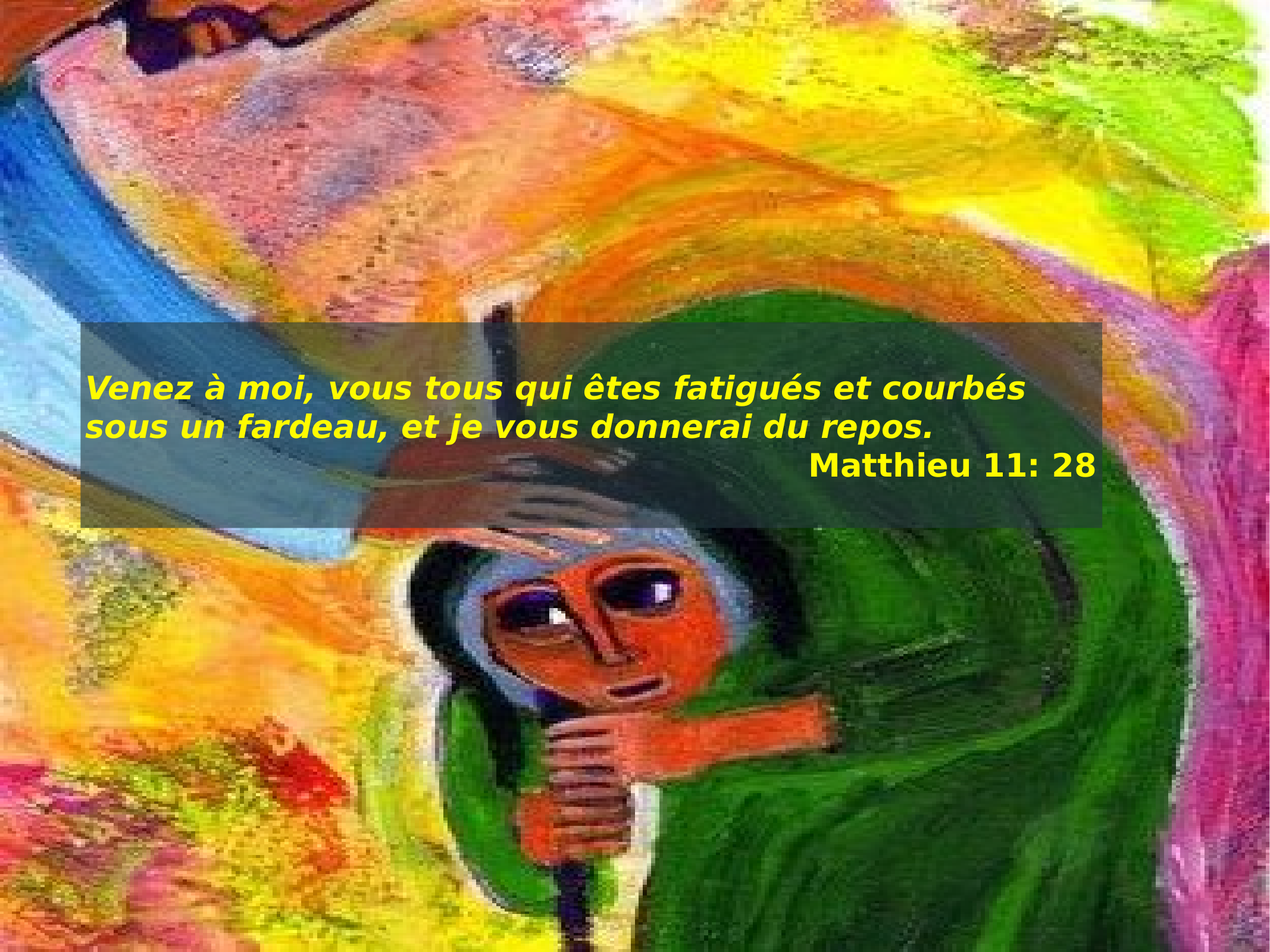

# Venez à moi, vous tous qui êtes fatigués et courbés sous un fardeau, et je vous donnerai du repos.
Matthieu 11: 28